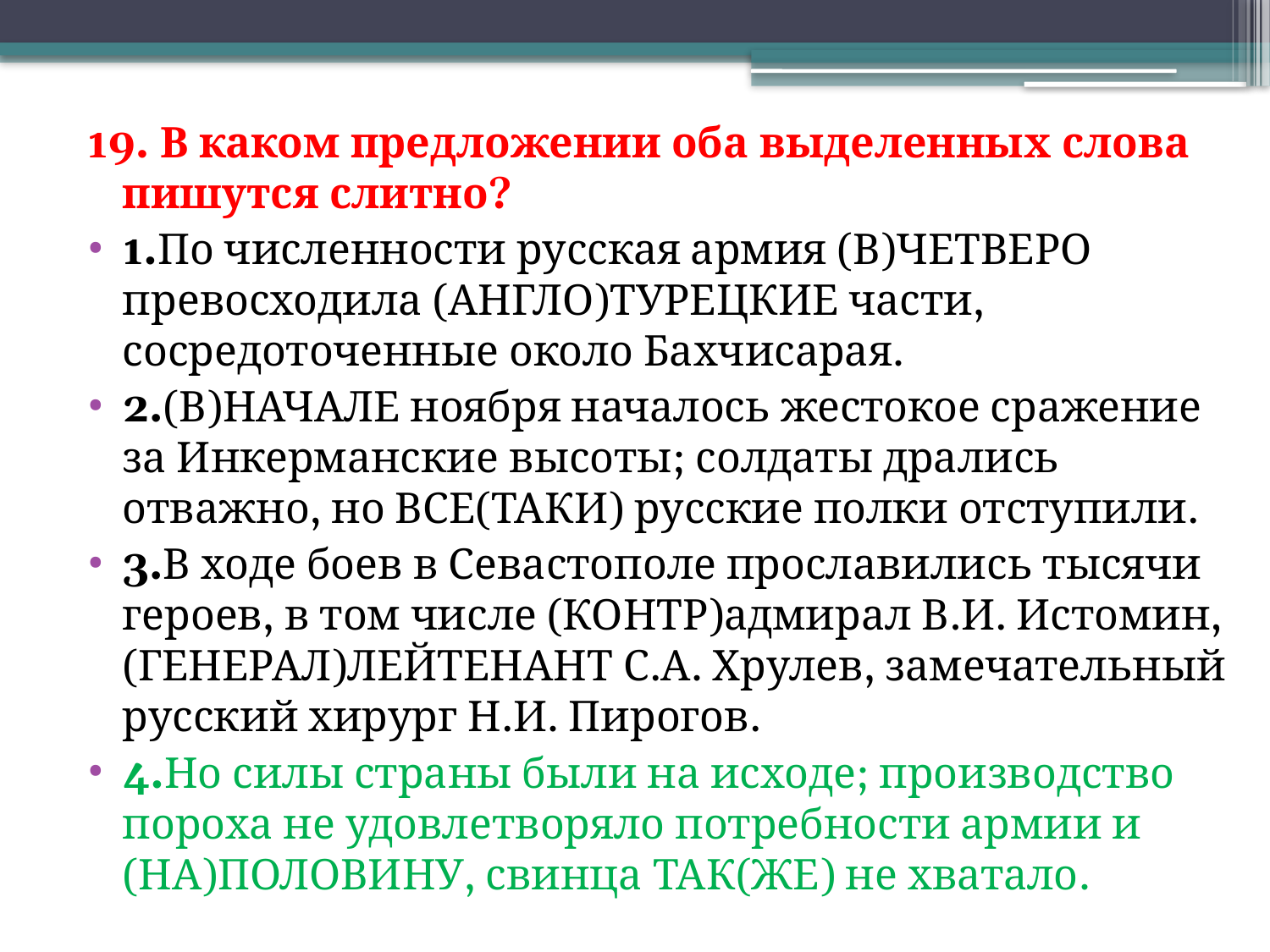

19. В каком предложении оба выделенных слова пишутся слитно?
1.По численности русская армия (В)ЧЕТВЕРО превосходила (АНГЛО)ТУРЕЦКИЕ части, сосредоточенные около Бахчисарая.
2.(В)НАЧАЛЕ ноября началось жестокое сражение за Инкерманские высоты; солдаты дрались отважно, но ВСЕ(ТАКИ) русские полки отступили.
3.В ходе боев в Севастополе прославились тысячи героев, в том числе (КОНТР)адмирал В.И. Истомин, (ГЕНЕРАЛ)ЛЕЙТЕНАНТ С.А. Хрулев, замечательный русский хирург Н.И. Пирогов.
4.Но силы страны были на исходе; производство пороха не удовлетворяло потребности армии и (НА)ПОЛОВИНУ, свинца ТАК(ЖЕ) не хватало.